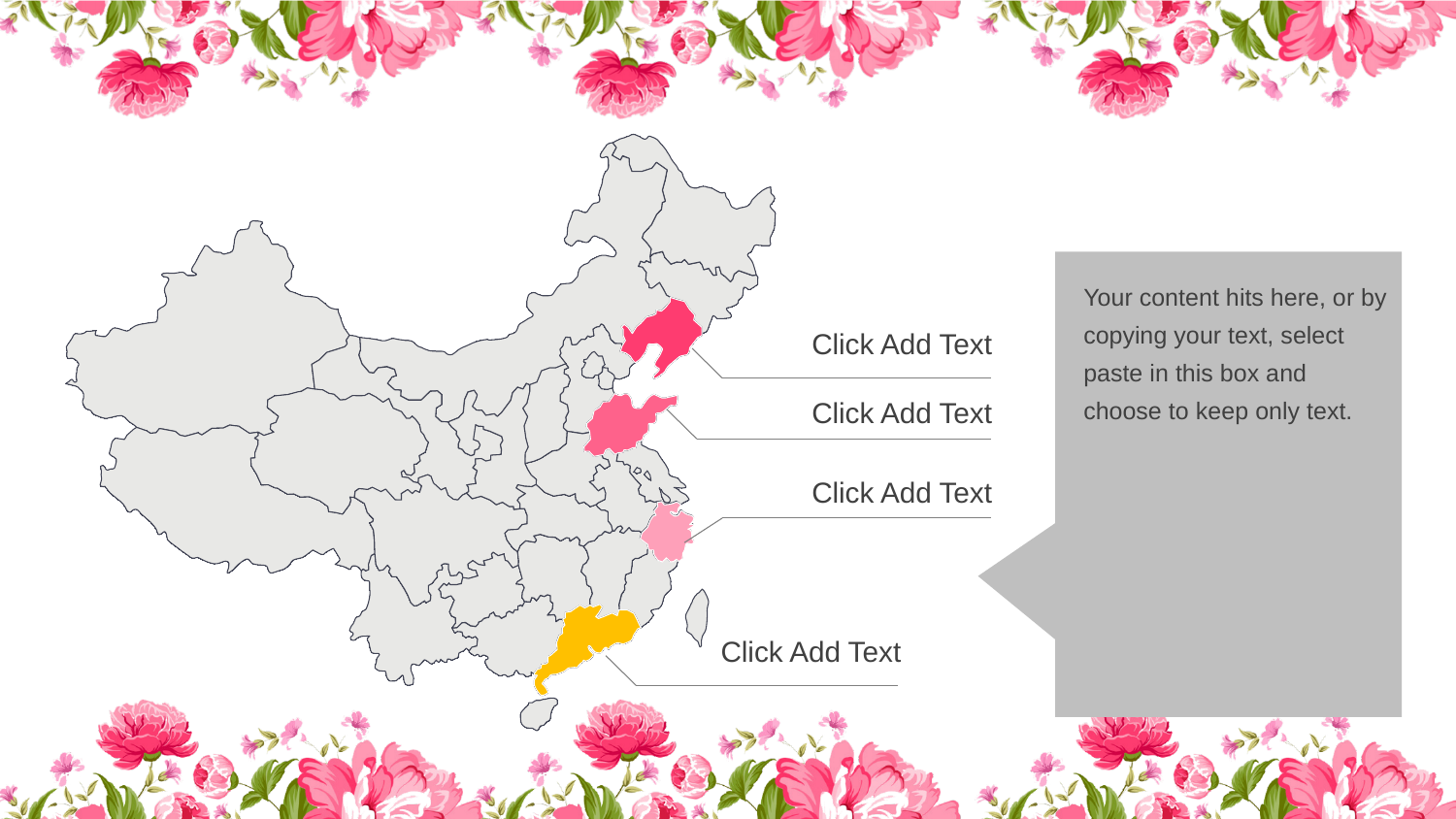

Your content hits here, or by copying your text, select paste in this box and choose to keep only text.

Click Add Text
Click Add Text

Click Add Text

Click Add Text